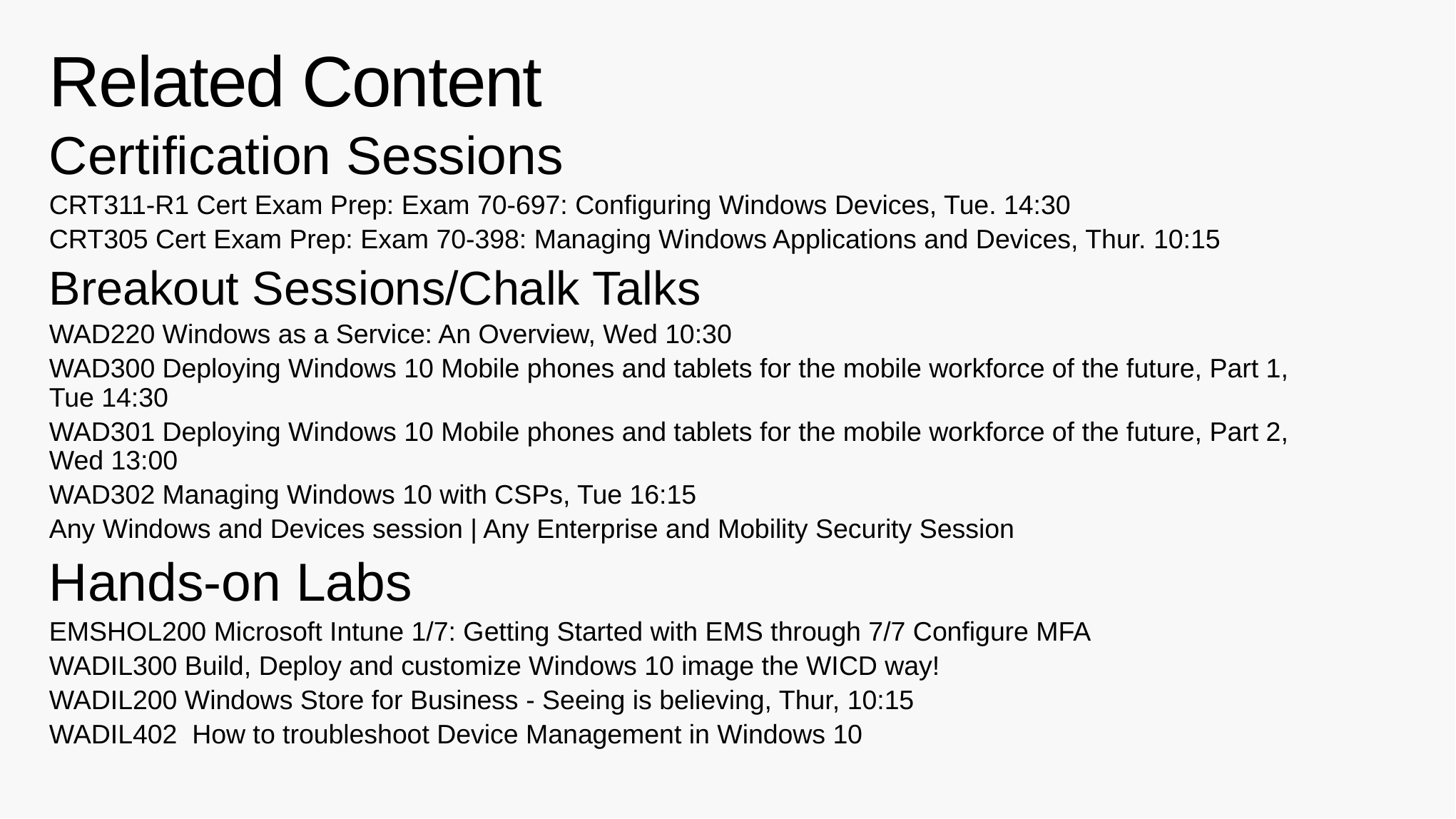

# Related Content
Certification Sessions
CRT311-R1 Cert Exam Prep: Exam 70-697: Configuring Windows Devices, Tue. 14:30
CRT305 Cert Exam Prep: Exam 70-398: Managing Windows Applications and Devices, Thur. 10:15
Breakout Sessions/Chalk Talks
WAD220 Windows as a Service: An Overview, Wed 10:30
WAD300 Deploying Windows 10 Mobile phones and tablets for the mobile workforce of the future, Part 1, Tue 14:30
WAD301 Deploying Windows 10 Mobile phones and tablets for the mobile workforce of the future, Part 2, Wed 13:00
WAD302 Managing Windows 10 with CSPs, Tue 16:15
Any Windows and Devices session | Any Enterprise and Mobility Security Session
Hands-on Labs
EMSHOL200 Microsoft Intune 1/7: Getting Started with EMS through 7/7 Configure MFA
WADIL300 Build, Deploy and customize Windows 10 image the WICD way!
WADIL200 Windows Store for Business - Seeing is believing, Thur, 10:15
WADIL402  How to troubleshoot Device Management in Windows 10